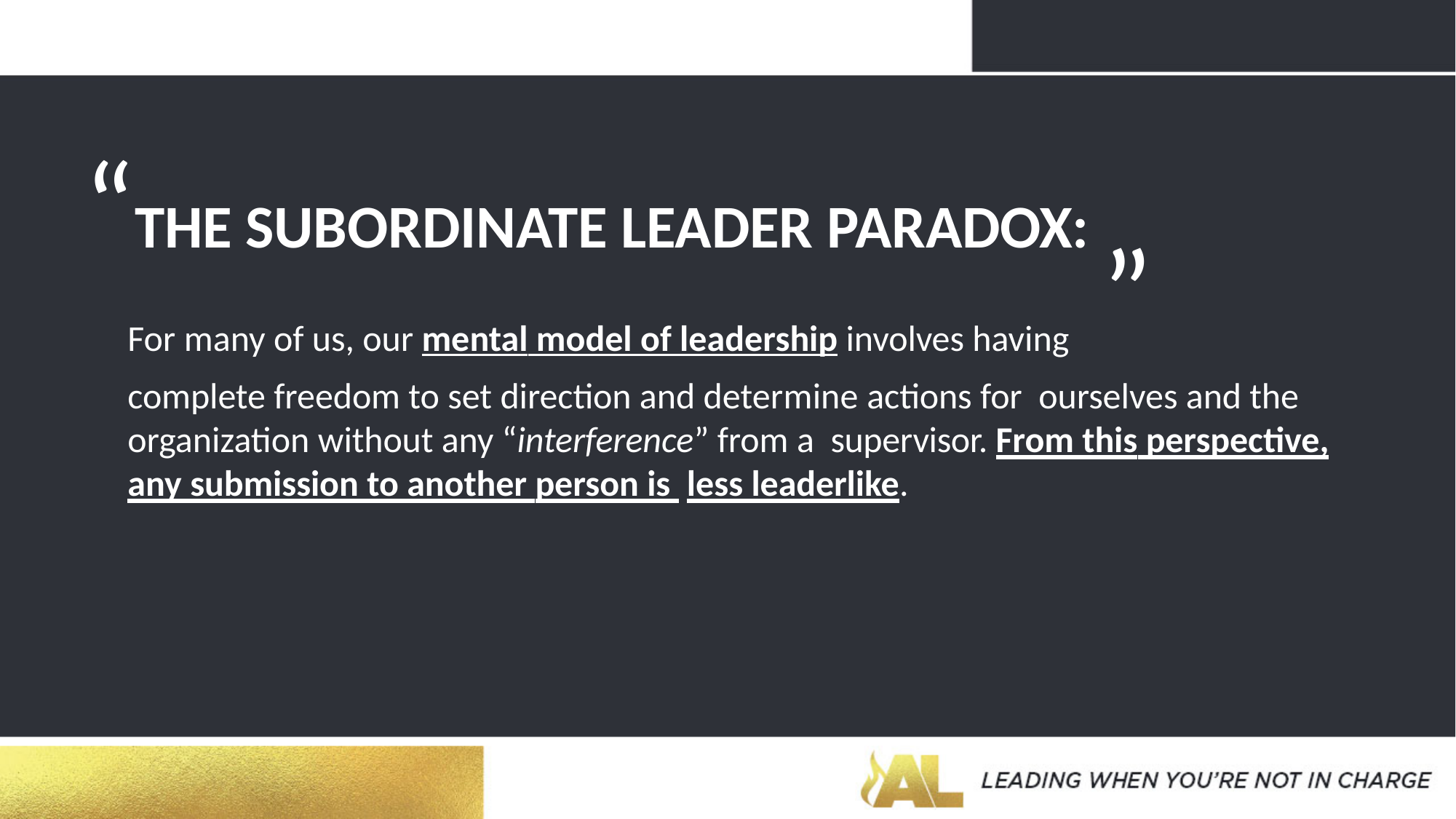

# “THE SUBORDINATE LEADER PARADOX:
”
For many of us, our mental model of leadership involves having
complete freedom to set direction and determine actions for  ourselves and the organization without any “interference” from a  supervisor. From this perspective, any submission to another person is  less leaderlike.